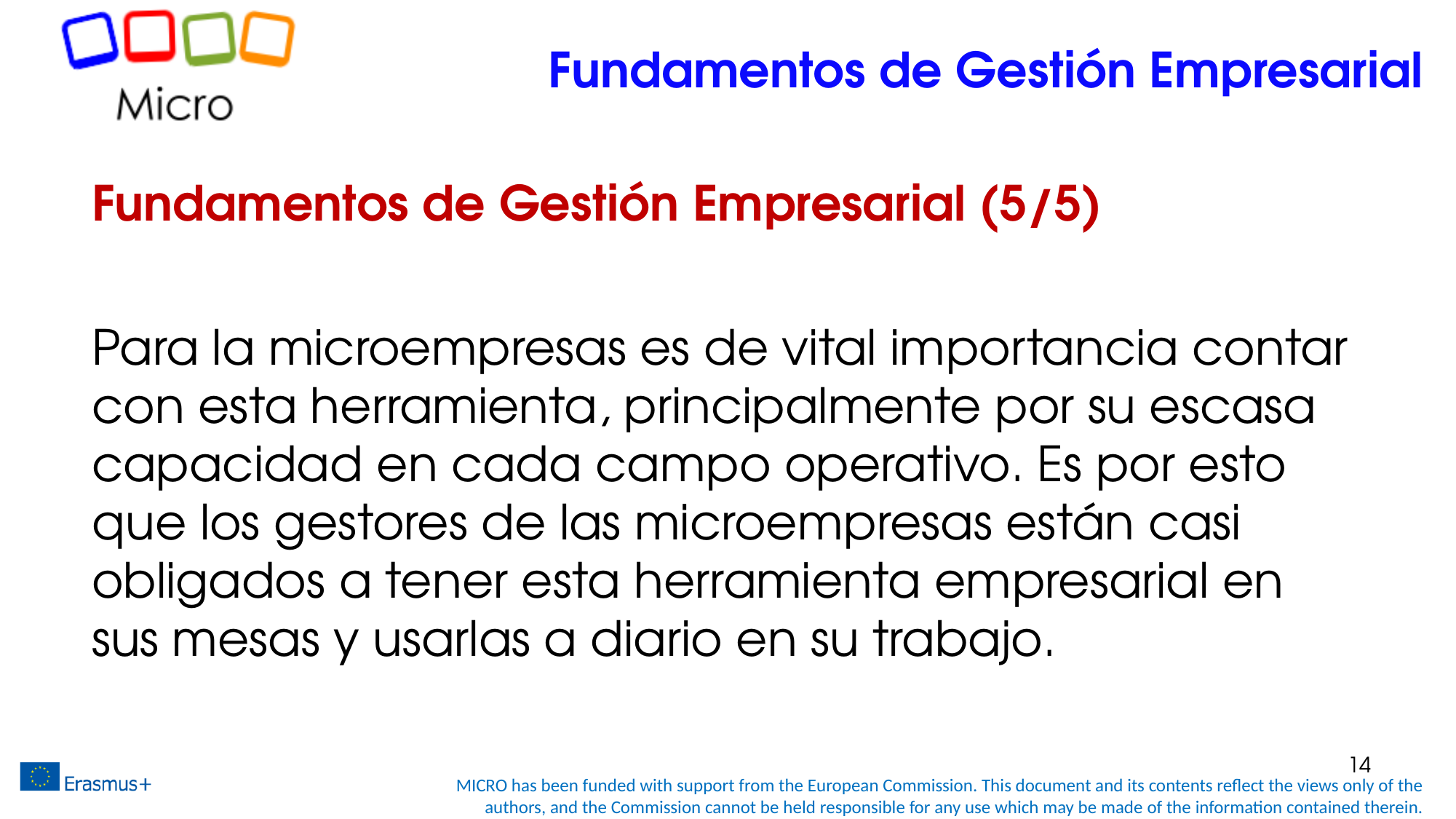

# Fundamentos de Gestión Empresarial
Fundamentos de Gestión Empresarial (5/5)

Para la microempresas es de vital importancia contar con esta herramienta, principalmente por su escasa capacidad en cada campo operativo. Es por esto que los gestores de las microempresas están casi obligados a tener esta herramienta empresarial en sus mesas y usarlas a diario en su trabajo.
14